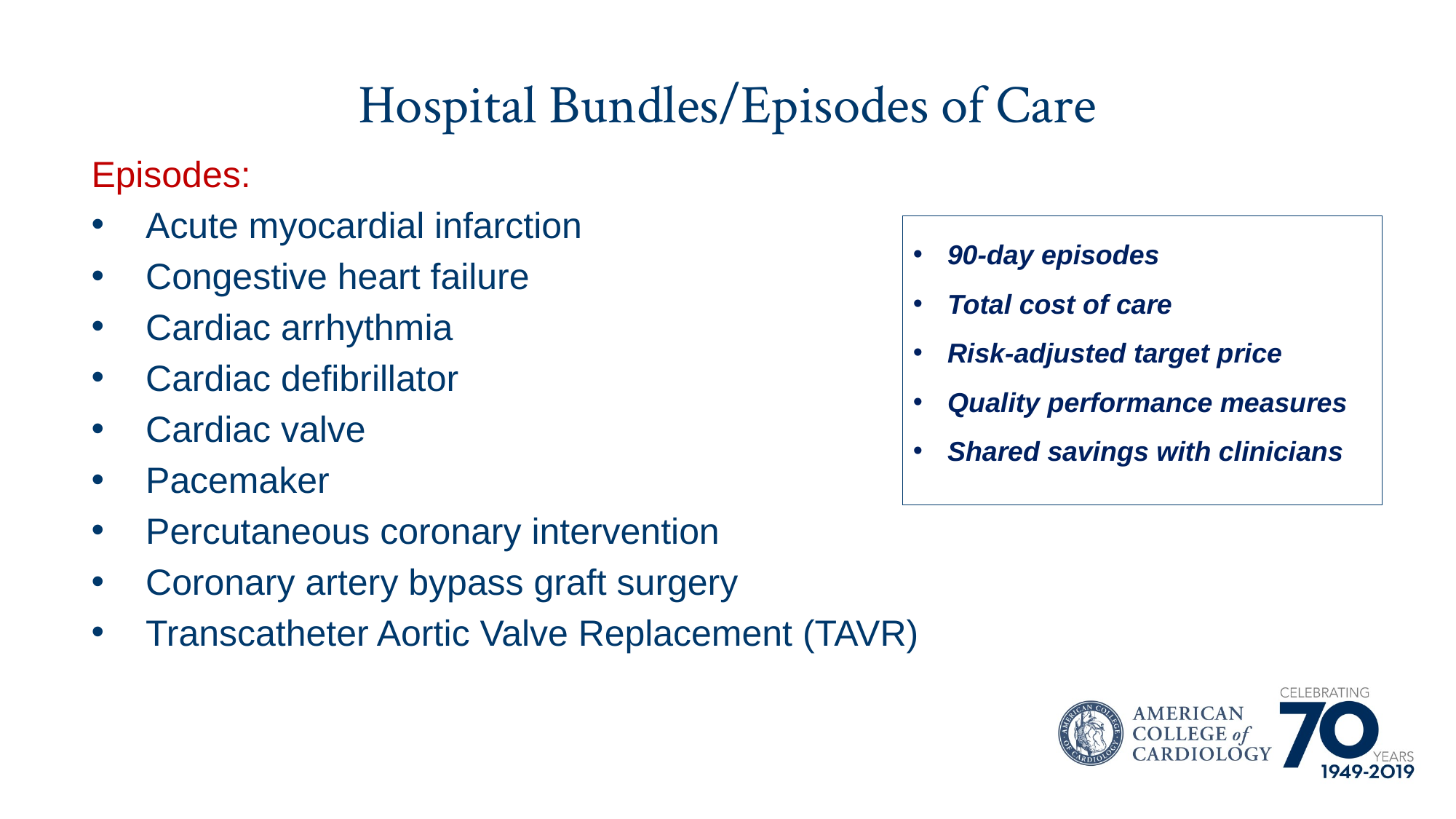

# Hospital Bundles/Episodes of Care
Episodes:
Acute myocardial infarction
Congestive heart failure
Cardiac arrhythmia
Cardiac defibrillator
Cardiac valve
Pacemaker
Percutaneous coronary intervention
Coronary artery bypass graft surgery
Transcatheter Aortic Valve Replacement (TAVR)

90-day episodes
Total cost of care
Risk-adjusted target price
Quality performance measures
Shared savings with clinicians